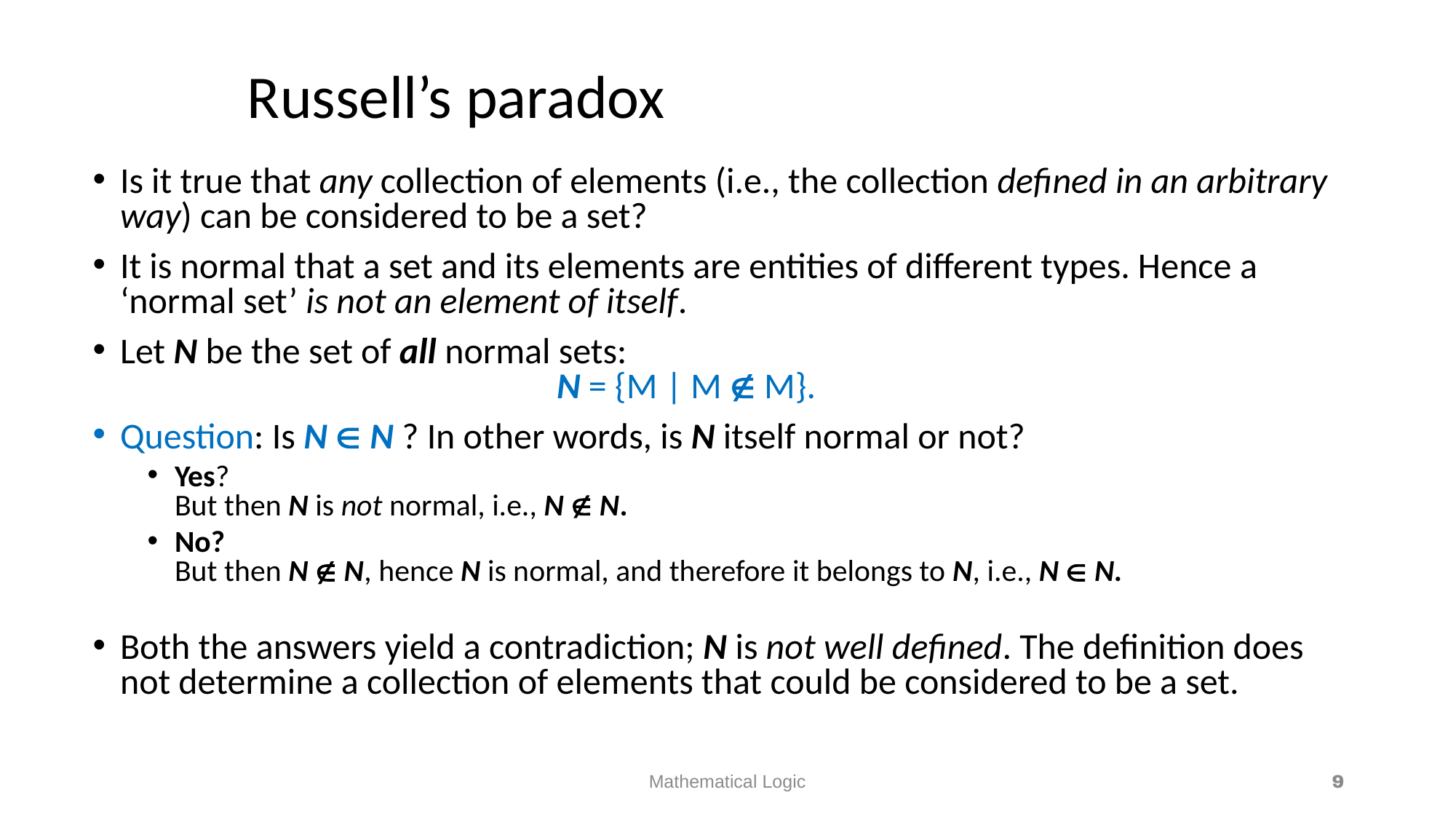

# Russell’s paradox
Is it true that any collection of elements (i.e., the collection defined in an arbitrary way) can be considered to be a set?
It is normal that a set and its elements are entities of different types. Hence a ‘normal set’ is not an element of itself.
Let N be the set of all normal sets:
 				N = {M | M ∉ M}.
Question: Is N ∈ N ? In other words, is N itself normal or not?
Yes?
But then N is not normal, i.e., N ∉ N.
No?
But then N ∉ N, hence N is normal, and therefore it belongs to N, i.e., N ∈ N.
Both the answers yield a contradiction; N is not well defined. The definition does not determine a collection of elements that could be considered to be a set.
Mathematical Logic
9